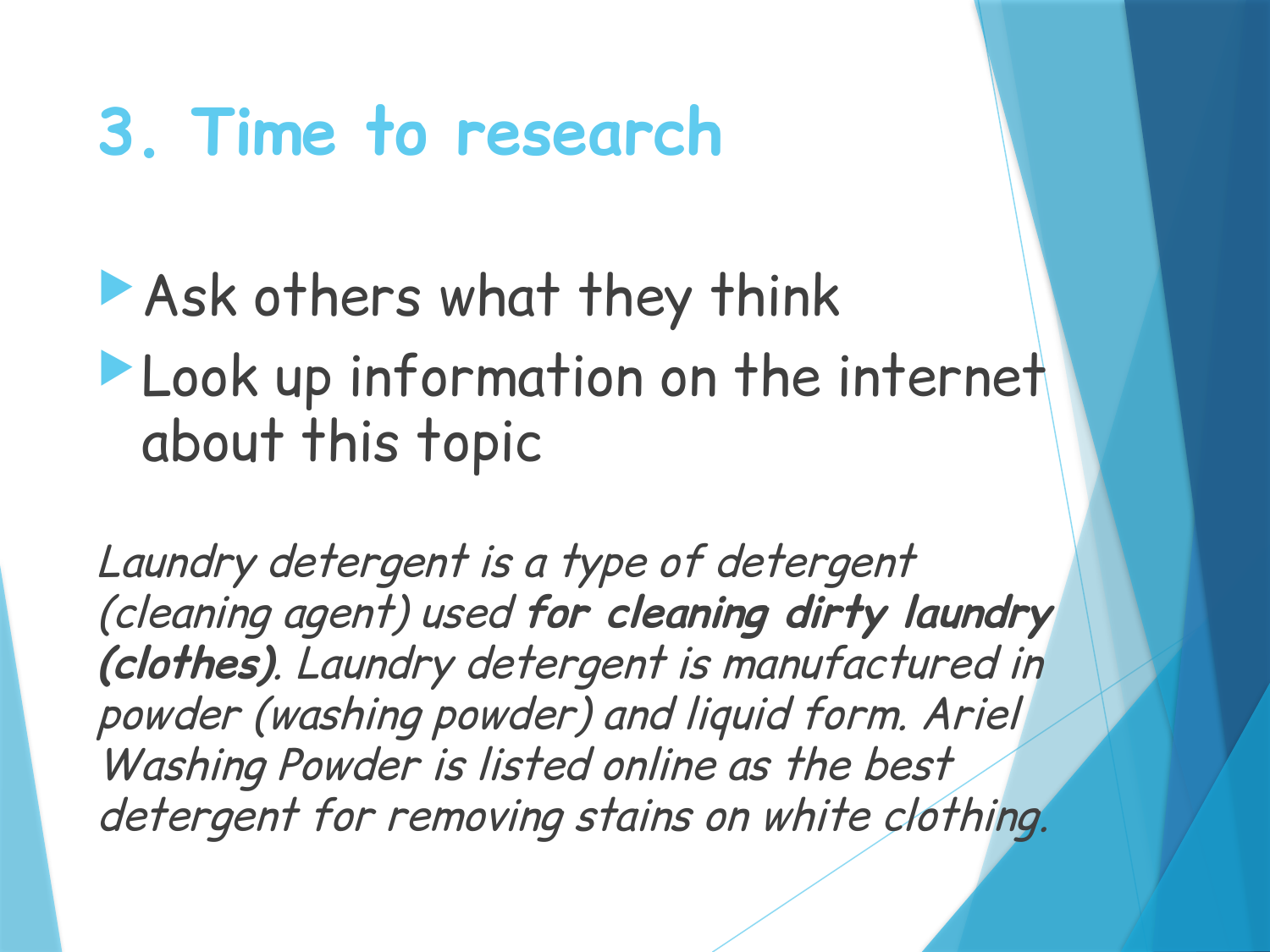

# 3. Time to research
Ask others what they think
Look up information on the internet about this topic

Laundry detergent is a type of detergent (cleaning agent) used for cleaning dirty laundry (clothes). Laundry detergent is manufactured in powder (washing powder) and liquid form. Ariel Washing Powder is listed online as the best detergent for removing stains on white clothing.